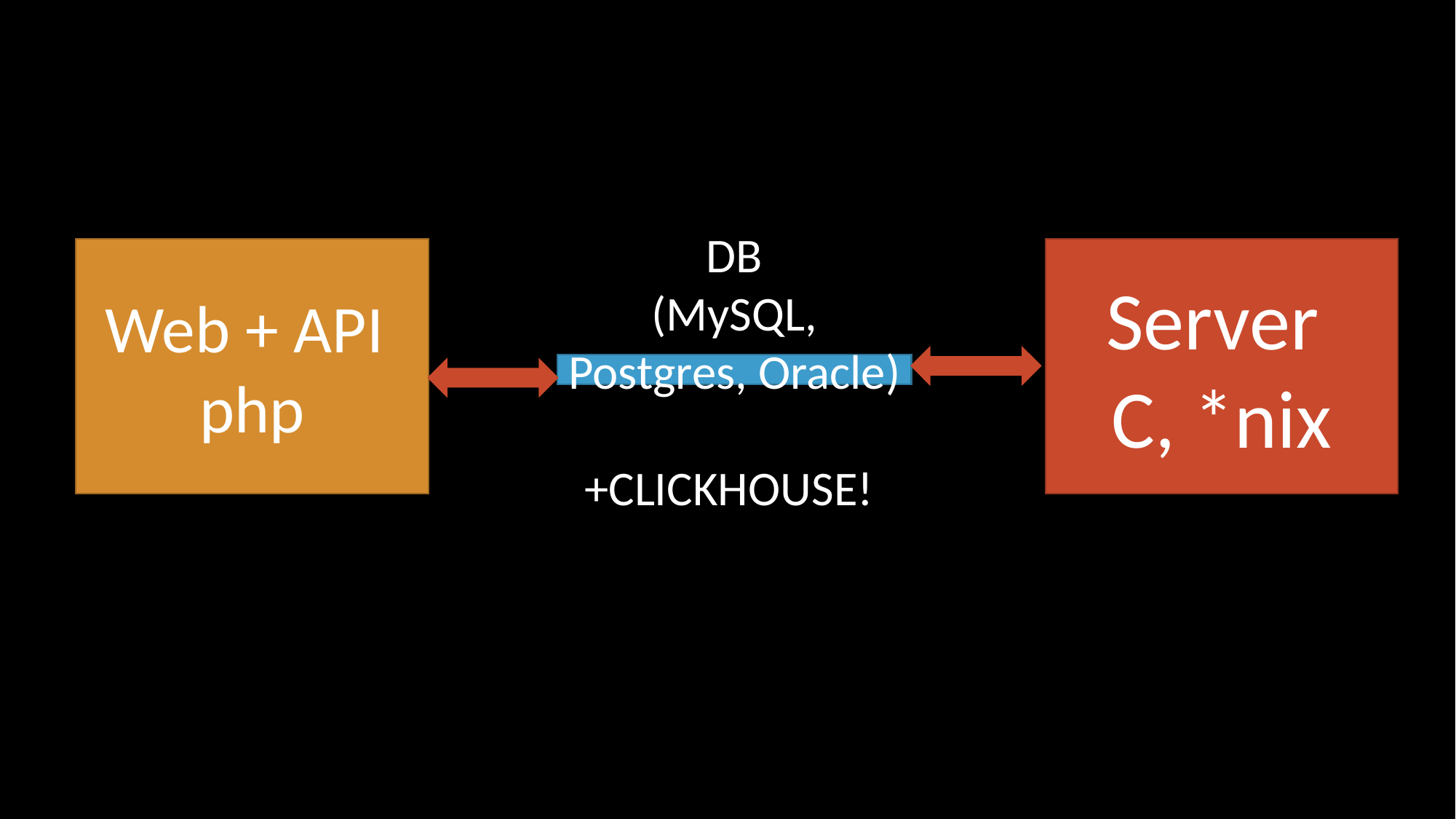

Web + API
php
Server
C, *nix

DB
(MySQL, Postgres, Oracle)

+CLICKHOUSE!